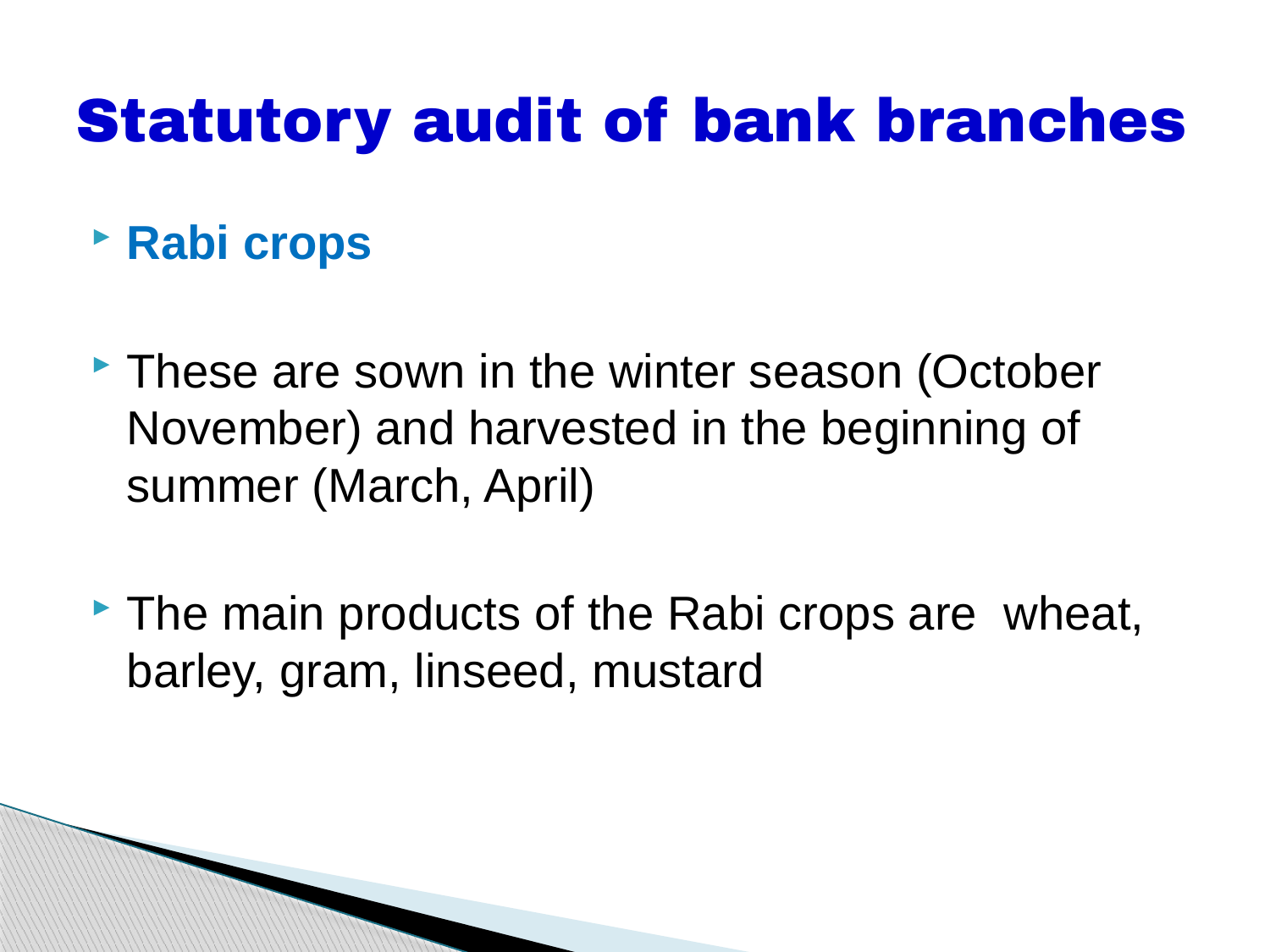

# Statutory audit of bank branches
Rabi crops

These are sown in the winter season (October November) and harvested in the beginning of summer (March, April)

The main products of the Rabi crops are  wheat, barley, gram, linseed, mustard